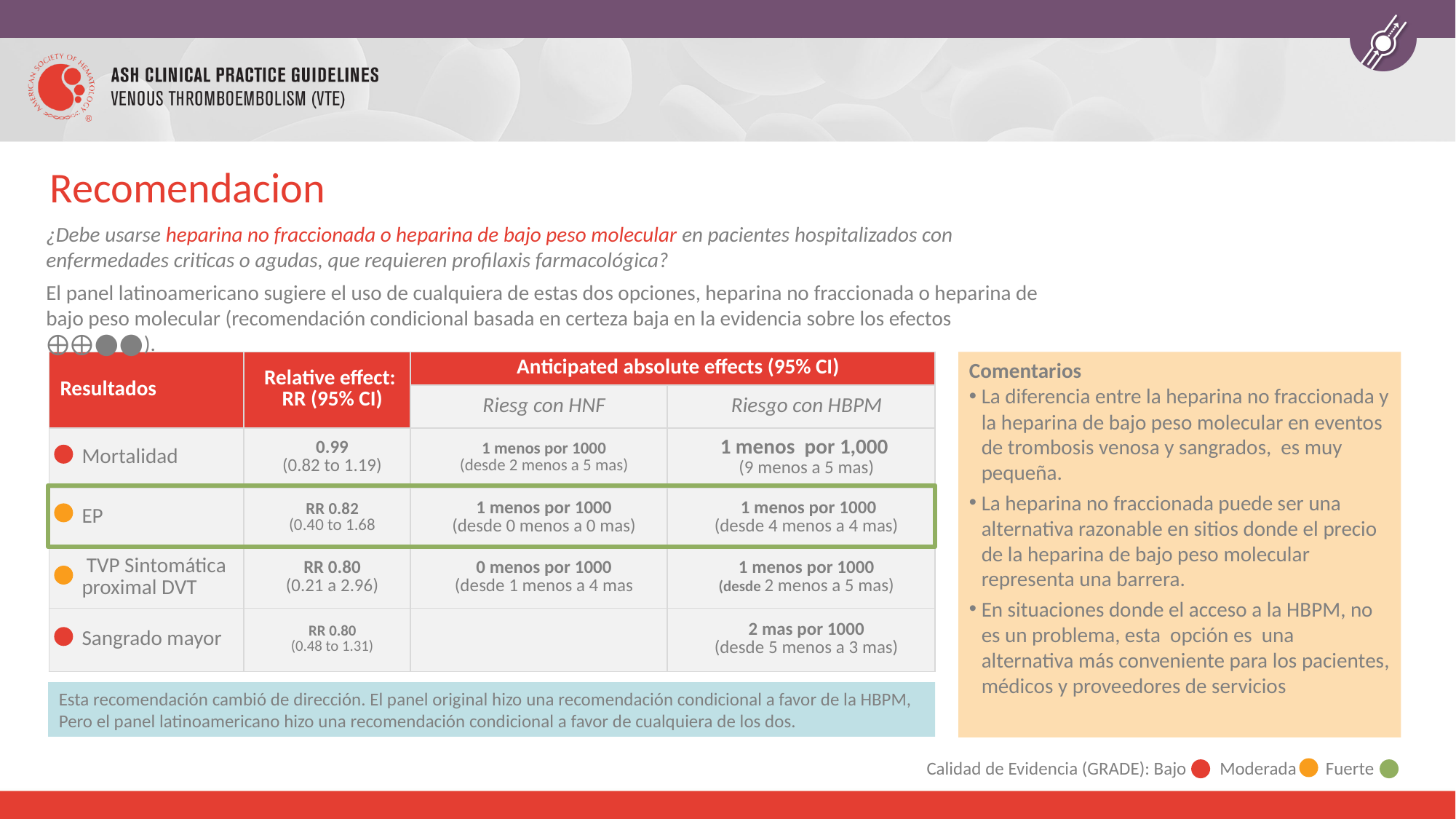

# Recomendacion
¿Debe usarse heparina no fraccionada o heparina de bajo peso molecular en pacientes hospitalizados con enfermedades criticas o agudas, que requieren profilaxis farmacológica?
El panel latinoamericano sugiere el uso de cualquiera de estas dos opciones, heparina no fraccionada o heparina de bajo peso molecular (recomendación condicional basada en certeza baja en la evidencia sobre los efectos ⨁⨁◯◯).
| Resultados | Relative effect: RR (95% CI) | Anticipated absolute effects (95% CI) |  |
| --- | --- | --- | --- |
|  |  | Riesg con HNF | Riesgo con HBPM |
| Mortalidad | 0.99 (0.82 to 1.19) | 1 menos por 1000 (desde 2 menos a 5 mas) | 1 menos por 1,000 (9 menos a 5 mas) |
| EP | RR 0.82 (0.40 to 1.68 | 1 menos por 1000 (desde 0 menos a 0 mas) | 1 menos por 1000 (desde 4 menos a 4 mas) |
| TVP Sintomática proximal DVT | RR 0.80 (0.21 a 2.96) | 0 menos por 1000 (desde 1 menos a 4 mas | 1 menos por 1000 (desde 2 menos a 5 mas) |
| Sangrado mayor | RR 0.80 (0.48 to 1.31) |  | 2 mas por 1000 (desde 5 menos a 3 mas) |
Comentarios
La diferencia entre la heparina no fraccionada y la heparina de bajo peso molecular en eventos de trombosis venosa y sangrados,  es muy pequeña.
La heparina no fraccionada puede ser una alternativa razonable en sitios donde el precio de la heparina de bajo peso molecular representa una barrera.
En situaciones donde el acceso a la HBPM, no es un problema, esta  opción es  una alternativa más conveniente para los pacientes, médicos y proveedores de servicios

Esta recomendación cambió de dirección. El panel original hizo una recomendación condicional a favor de la HBPM, Pero el panel latinoamericano hizo una recomendación condicional a favor de cualquiera de los dos.
Calidad de Evidencia (GRADE): Bajo        Moderada       Fuerte